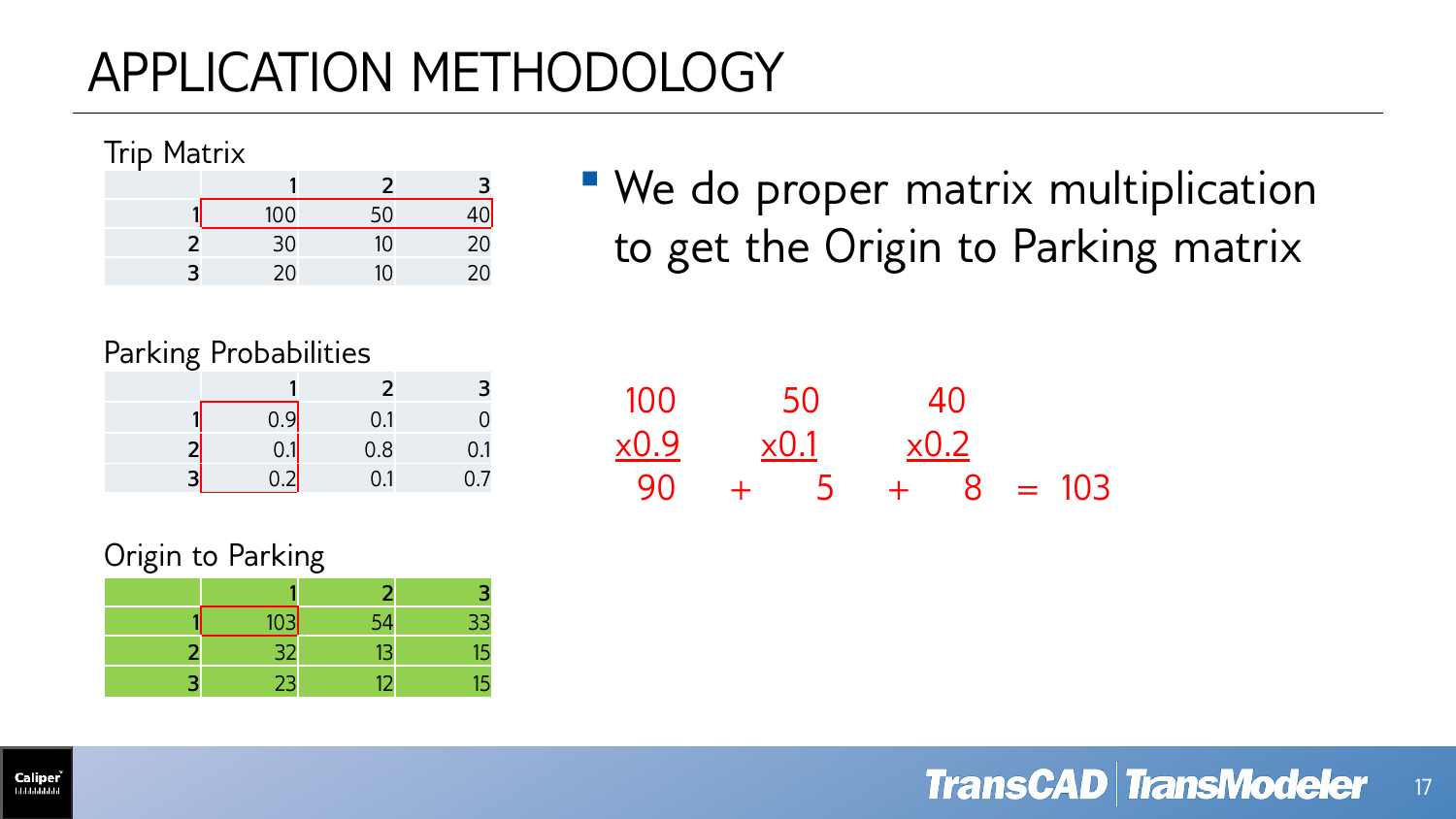

# Application Methodology
Trip Matrix
We do proper matrix multiplication to get the Origin to Parking matrix
|  | 1 | 2 | 3 |
| --- | --- | --- | --- |
| 1 | 100 | 50 | 40 |
| 2 | 30 | 10 | 20 |
| 3 | 20 | 10 | 20 |
Parking Probabilities
	 100	  50	  40
	x0.9	x0.1	x0.2
	  90     +      5     +     8   =  103
|  | 1 | 2 | 3 |
| --- | --- | --- | --- |
| 1 | 0.9 | 0.1 | 0 |
| 2 | 0.1 | 0.8 | 0.1 |
| 3 | 0.2 | 0.1 | 0.7 |
Origin to Parking
|  | 1 | 2 | 3 |
| --- | --- | --- | --- |
| 1 | 103 | 54 | 33 |
| 2 | 32 | 13 | 15 |
| 3 | 23 | 12 | 15 |
 17